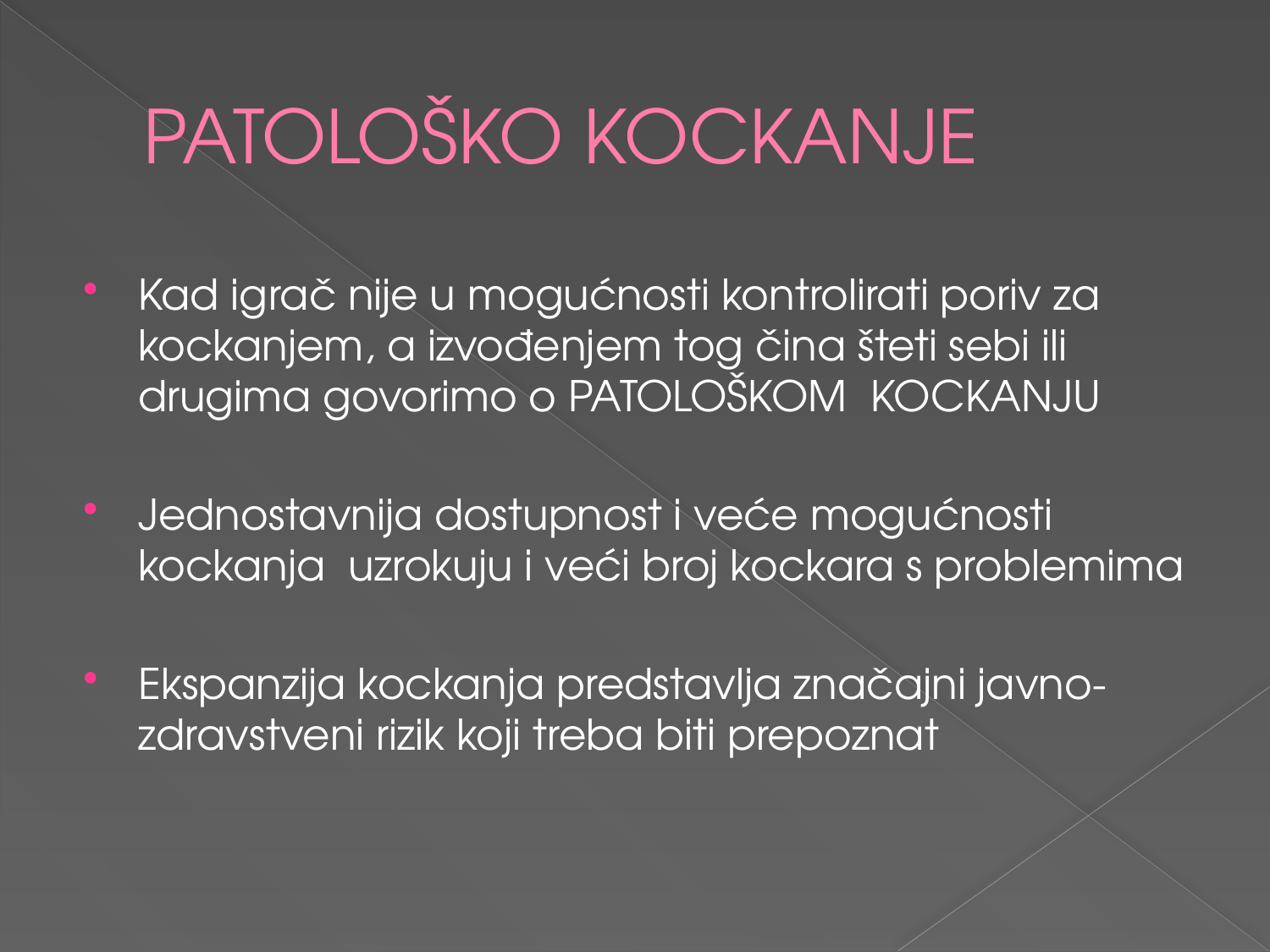

# PATOLOŠKO KOCKANJE
Kad igrač nije u mogućnosti kontrolirati poriv za kockanjem, a izvođenjem tog čina šteti sebi ili drugima govorimo o PATOLOŠKOM  KOCKANJU

Jednostavnija dostupnost i veće mogućnosti kockanja  uzrokuju i veći broj kockara s problemima

Ekspanzija kockanja predstavlja značajni javno-zdravstveni rizik koji treba biti prepoznat